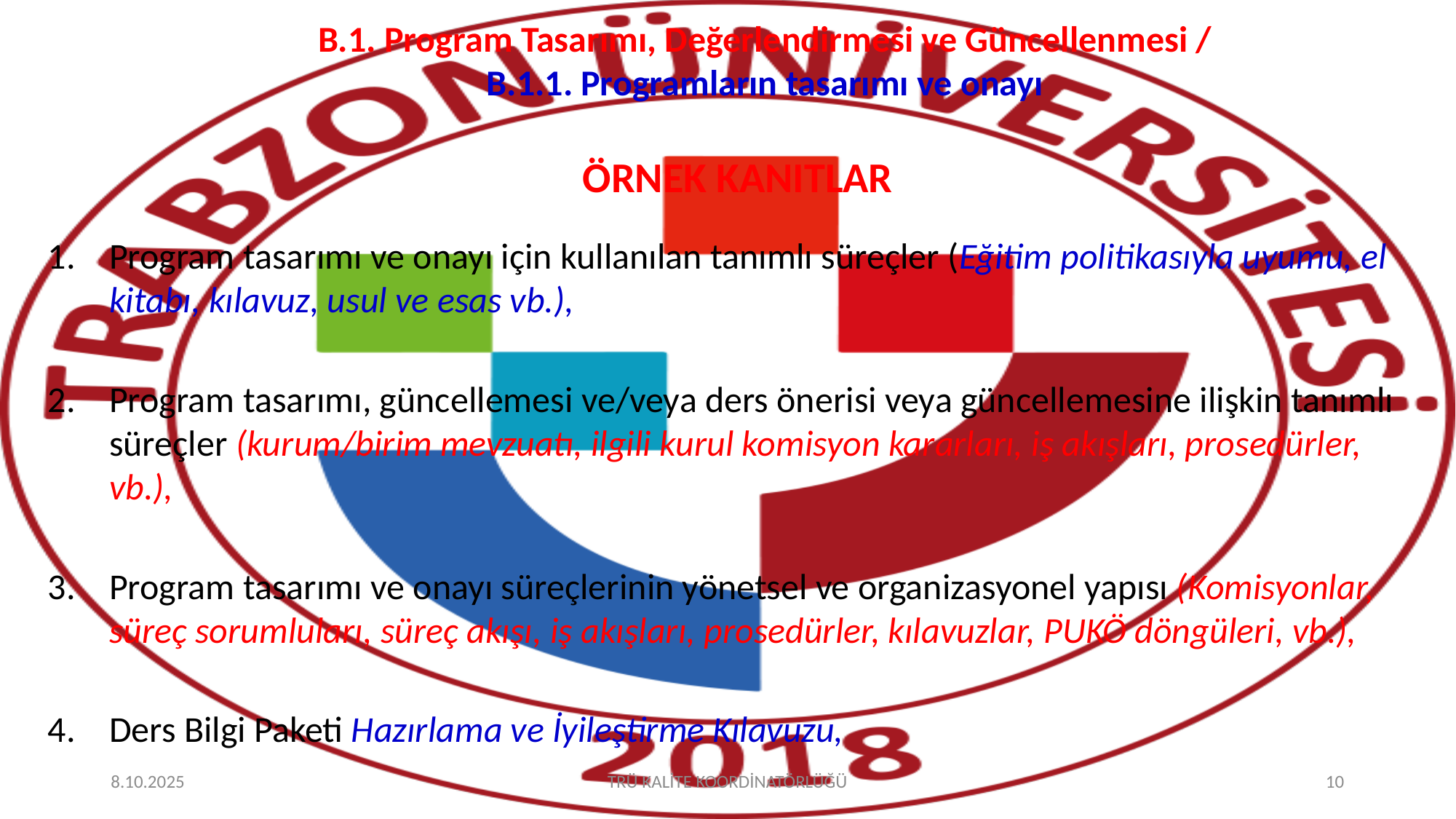

# B.1. Program Tasarımı, Değerlendirmesi ve Güncellenmesi / B.1.1. Programların tasarımı ve onayı
ÖRNEK KANITLAR

Program tasarımı ve onayı için kullanılan tanımlı süreçler (Eğitim politikasıyla uyumu, el kitabı, kılavuz, usul ve esas vb.),

Program tasarımı, güncellemesi ve/veya ders önerisi veya güncellemesine ilişkin tanımlı süreçler (kurum/birim mevzuatı, ilgili kurul komisyon kararları, iş akışları, prosedürler, vb.),

Program tasarımı ve onayı süreçlerinin yönetsel ve organizasyonel yapısı (Komisyonlar, süreç sorumluları, süreç akışı, iş akışları, prosedürler, kılavuzlar, PUKÖ döngüleri, vb.),

Ders Bilgi Paketi Hazırlama ve İyileştirme Kılavuzu,

8.10.2025
TRÜ KALİTE KOORDİNATÖRLÜĞÜ
10